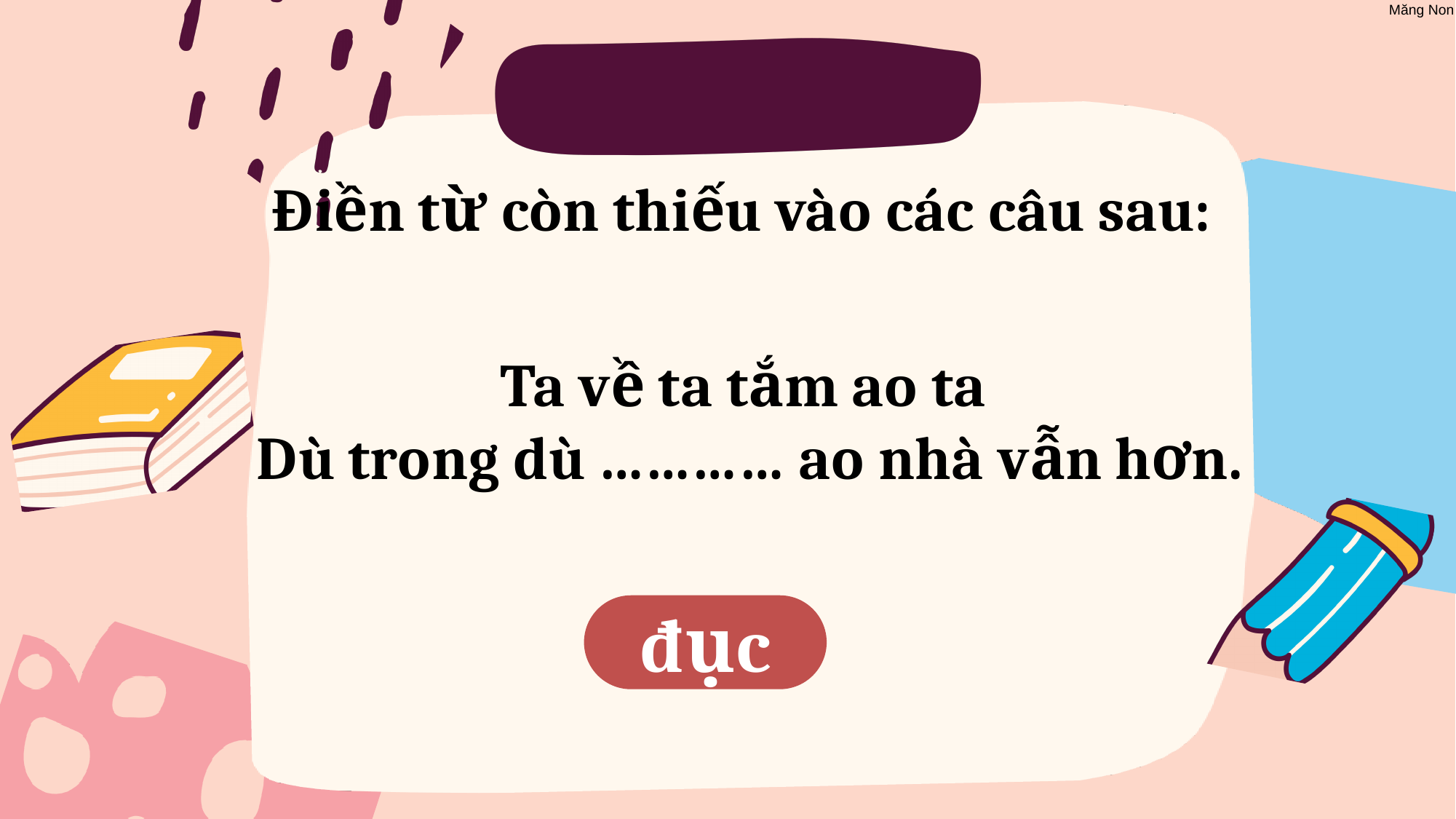

Điền từ còn thiếu vào các câu sau:

Ta về ta tắm ao ta
Dù trong dù ………… ao nhà vẫn hơn.

đục